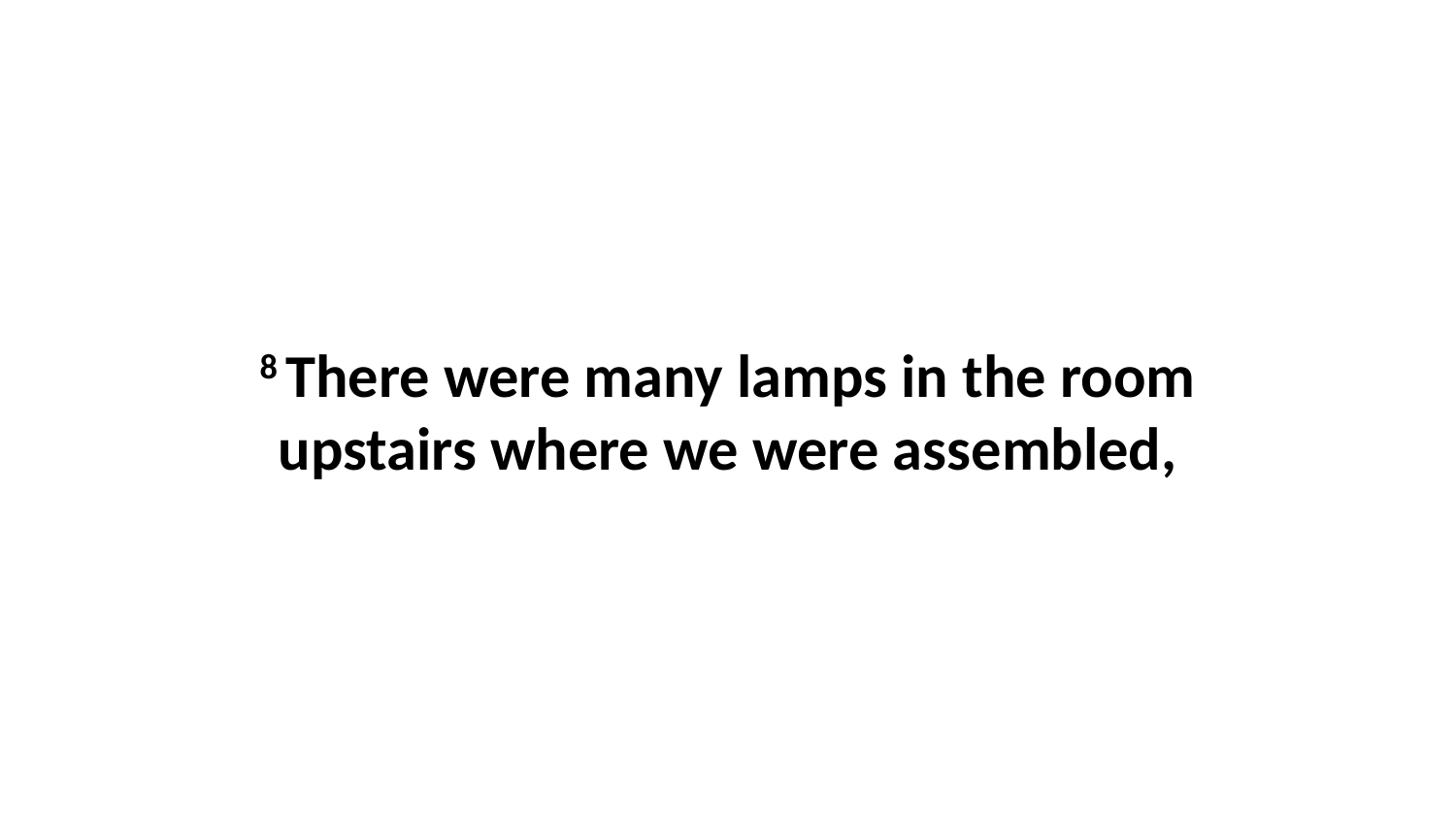

8 There were many lamps in the room upstairs where we were assembled,